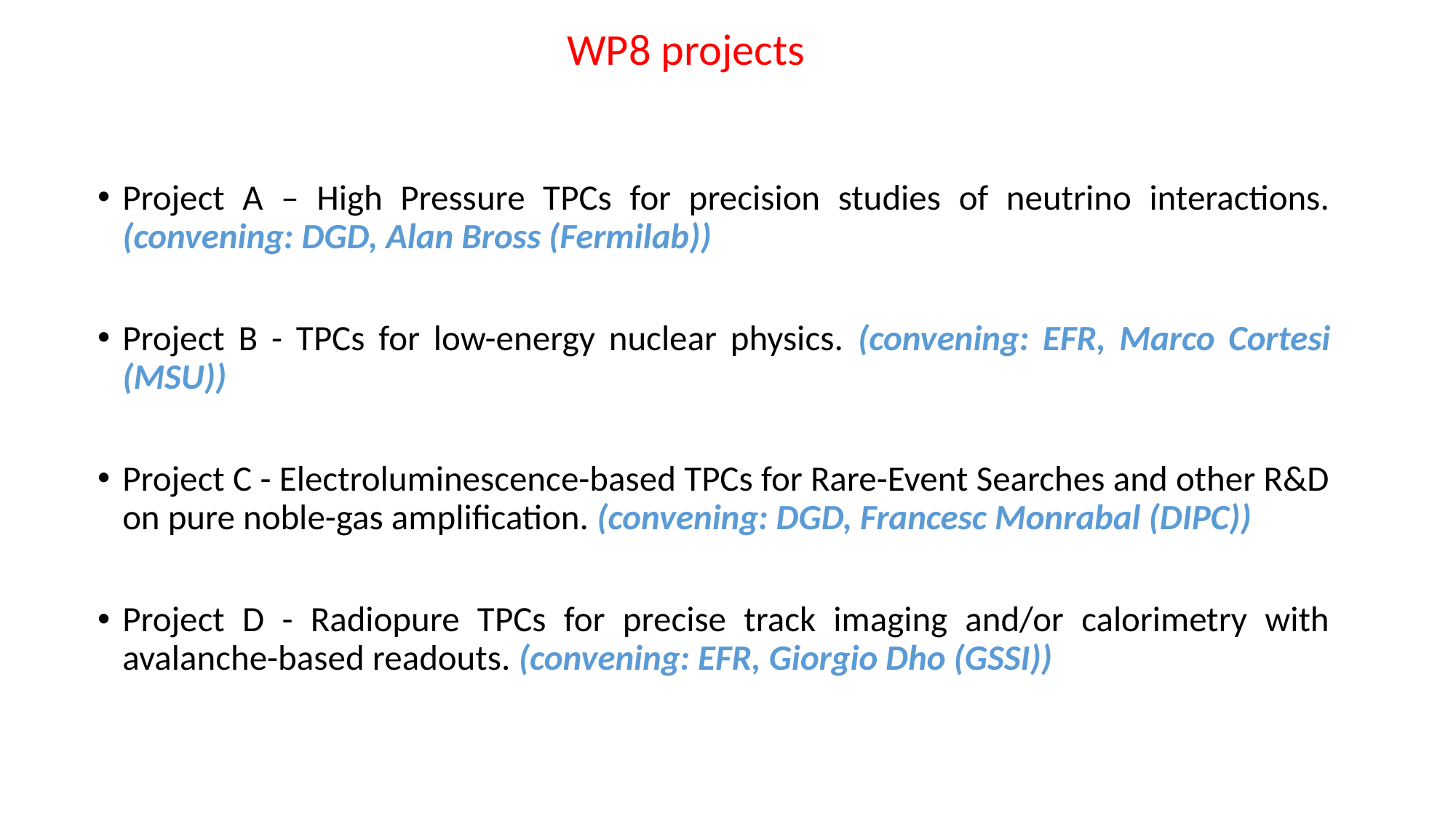

WP8 projects
Project A – High Pressure TPCs for precision studies of neutrino interactions. (convening: DGD, Alan Bross (Fermilab))

Project B - TPCs for low-energy nuclear physics. (convening: EFR, Marco Cortesi (MSU))

Project C - Electroluminescence-based TPCs for Rare-Event Searches and other R&D on pure noble-gas amplification. (convening: DGD, Francesc Monrabal (DIPC))

Project D - Radiopure TPCs for precise track imaging and/or calorimetry with avalanche-based readouts. (convening: EFR, Giorgio Dho (GSSI))